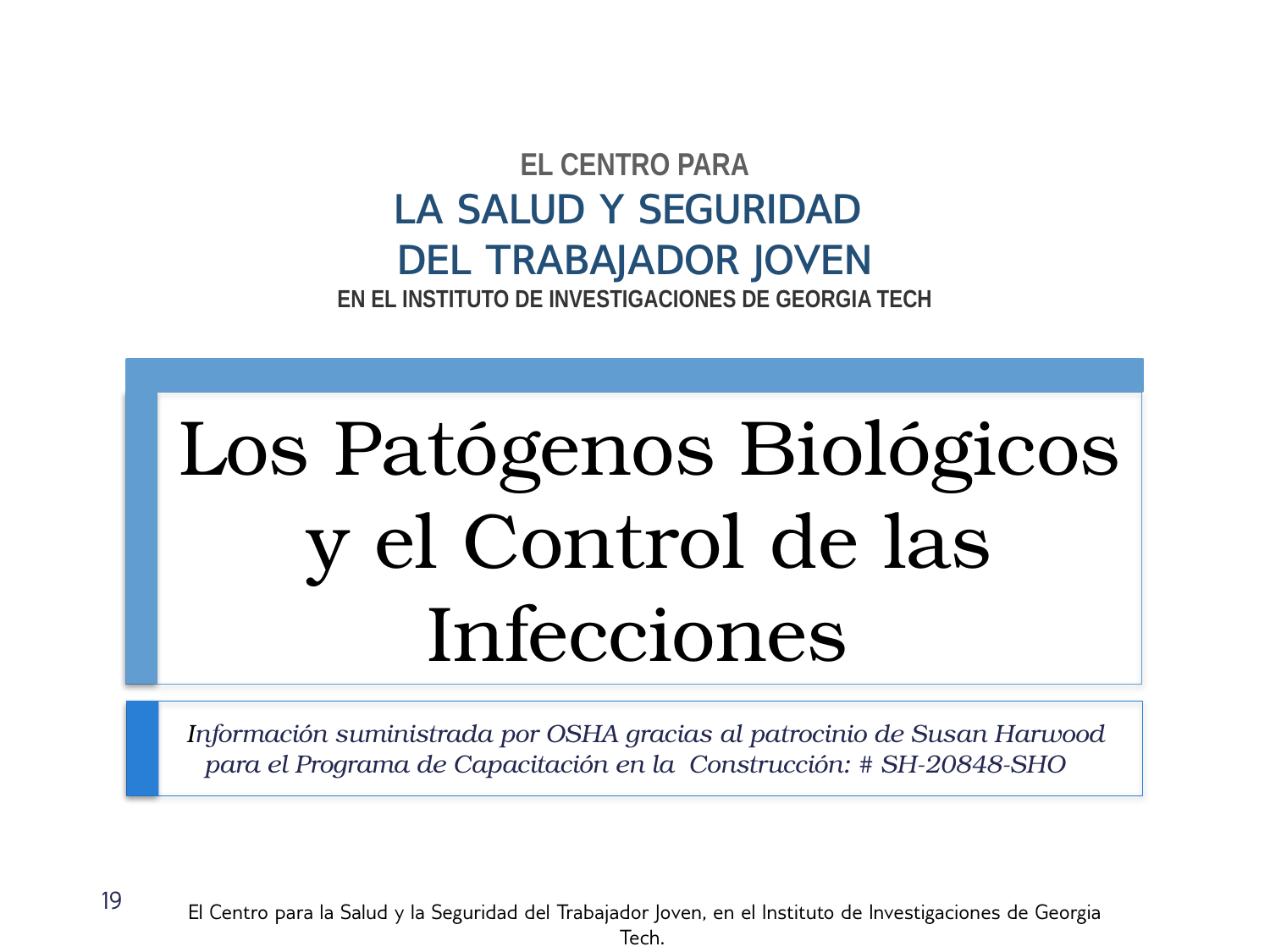

EL CENTRO PARA
LA SALUD Y SEGURIDAD
DEL TRABAJADOR JOVEN
EN EL INSTITUTO DE INVESTIGACIONES DE GEORGIA TECH

# Los Patógenos Biológicos y el Control de las Infecciones
Información suministrada por OSHA gracias al patrocinio de Susan Harwood para el Programa de Capacitación en la  Construcción: # SH-20848-SHO

19
El Centro para la Salud y la Seguridad del Trabajador Joven, en el Instituto de Investigaciones de Georgia Tech.